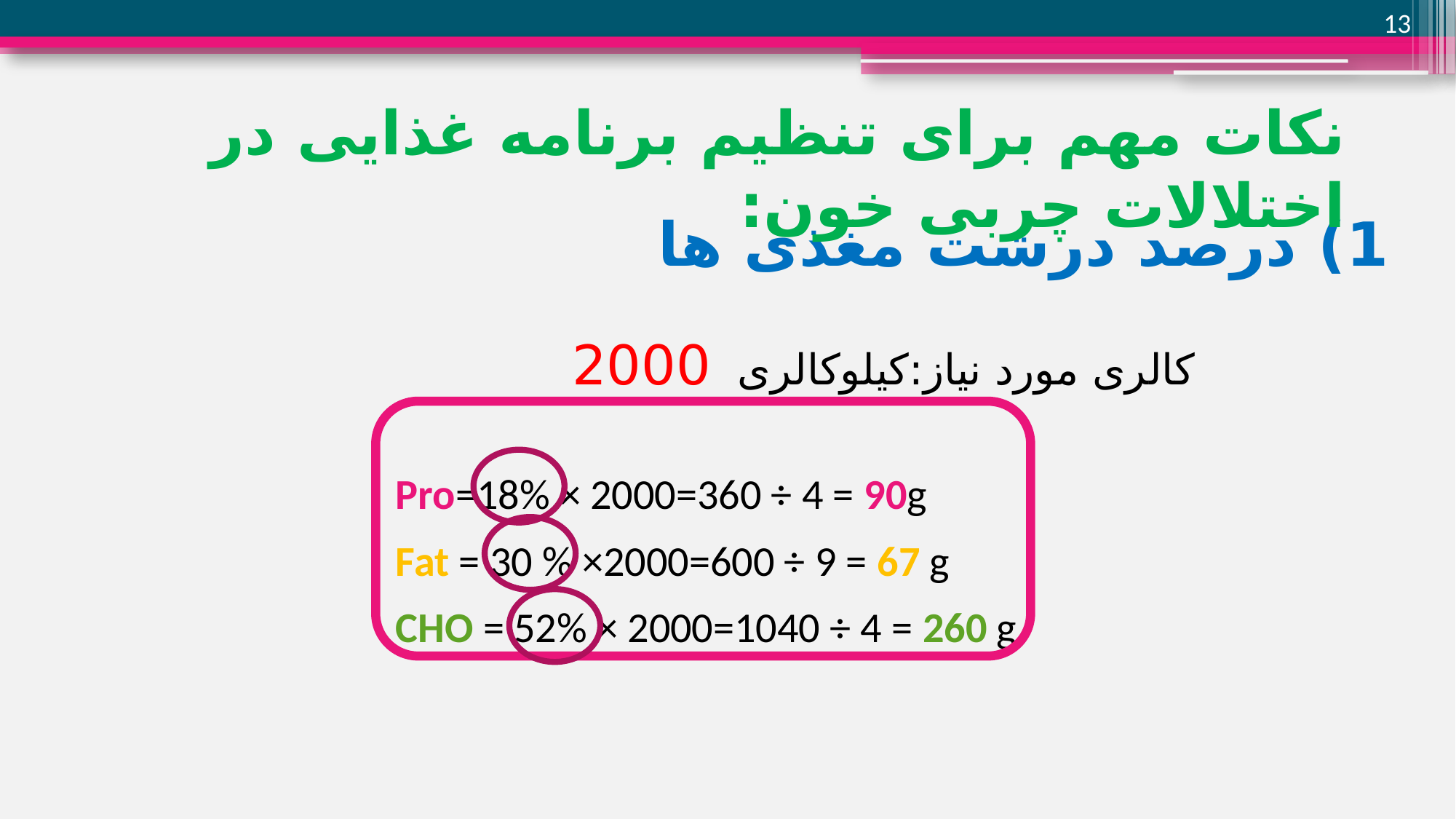

13
نکات مهم برای تنظیم برنامه غذایی در اختلالات چربی خون:

# 1) درصد درشت مغذی ها

کالری مورد نیاز:کیلوکالری  2000

              Pro=18% × 2000=360 ÷ 4 = 90g
              Fat = 30 % ×2000=600 ÷ 9 = 67 g
              CHO = 52% × 2000=1040 ÷ 4 = 260 g